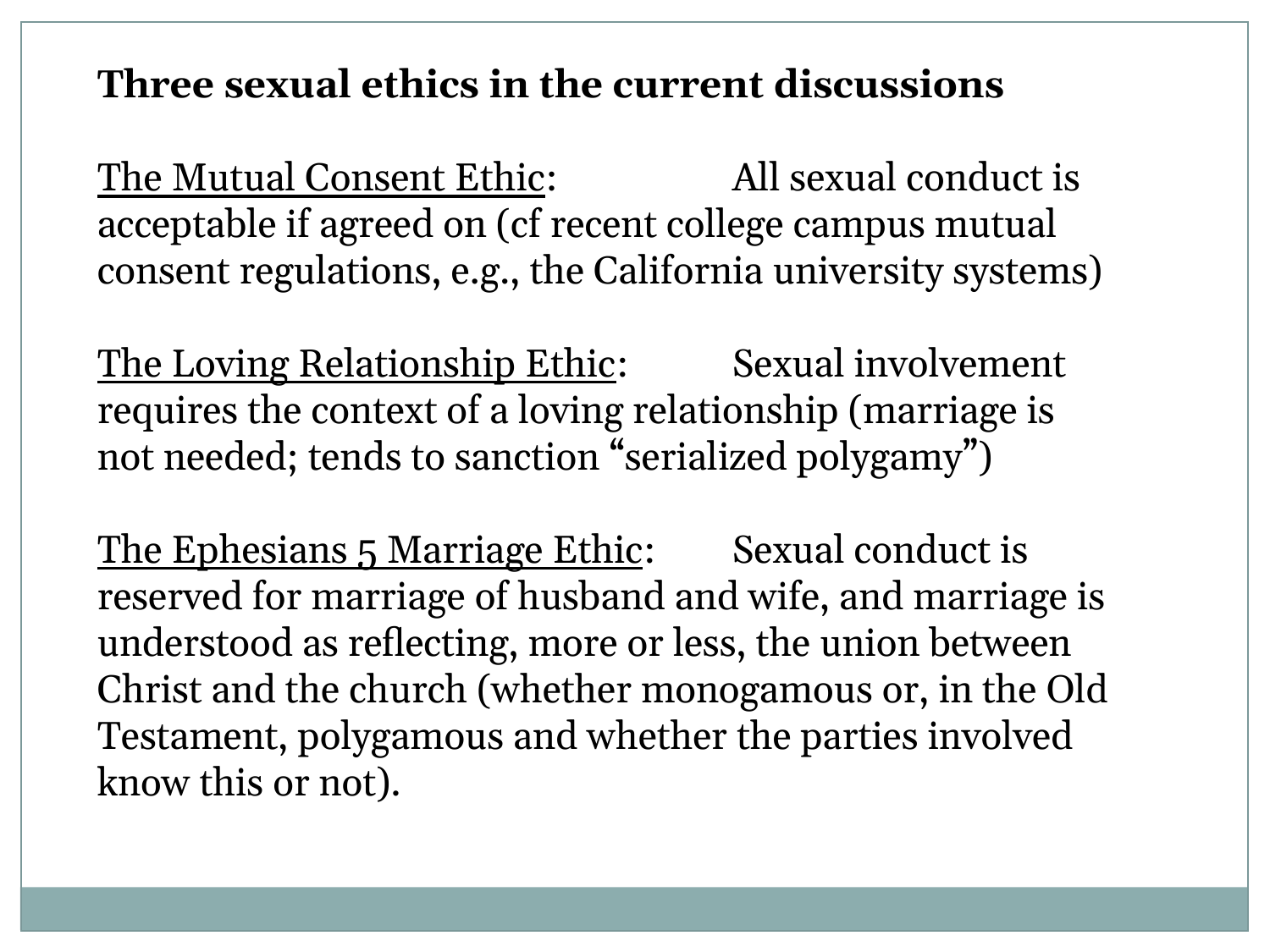

Three sexual ethics in the current discussions
The Mutual Consent Ethic:		All sexual conduct is acceptable if agreed on (cf recent college campus mutual consent regulations, e.g., the California university systems)

The Loving Relationship Ethic:	Sexual involvement requires the context of a loving relationship (marriage is not needed; tends to sanction “serialized polygamy”)

The Ephesians 5 Marriage Ethic:	Sexual conduct is reserved for marriage of husband and wife, and marriage is understood as reflecting, more or less, the union between Christ and the church (whether monogamous or, in the Old Testament, polygamous and whether the parties involved know this or not).